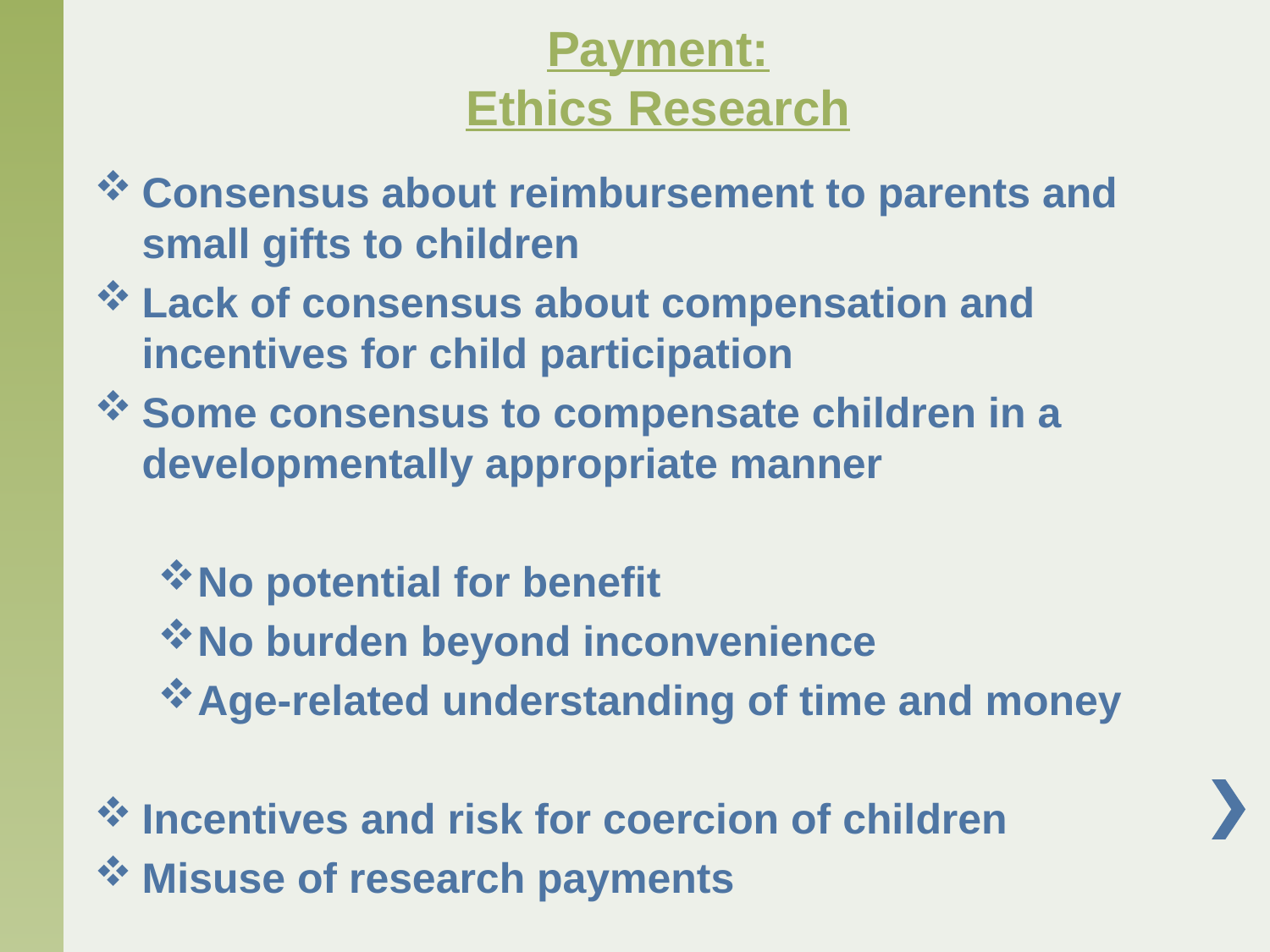

# Payment: Ethics Research
Consensus about reimbursement to parents and small gifts to children
Lack of consensus about compensation and incentives for child participation
Some consensus to compensate children in a developmentally appropriate manner

No potential for benefit
No burden beyond inconvenience
Age-related understanding of time and money

Incentives and risk for coercion of children
Misuse of research payments